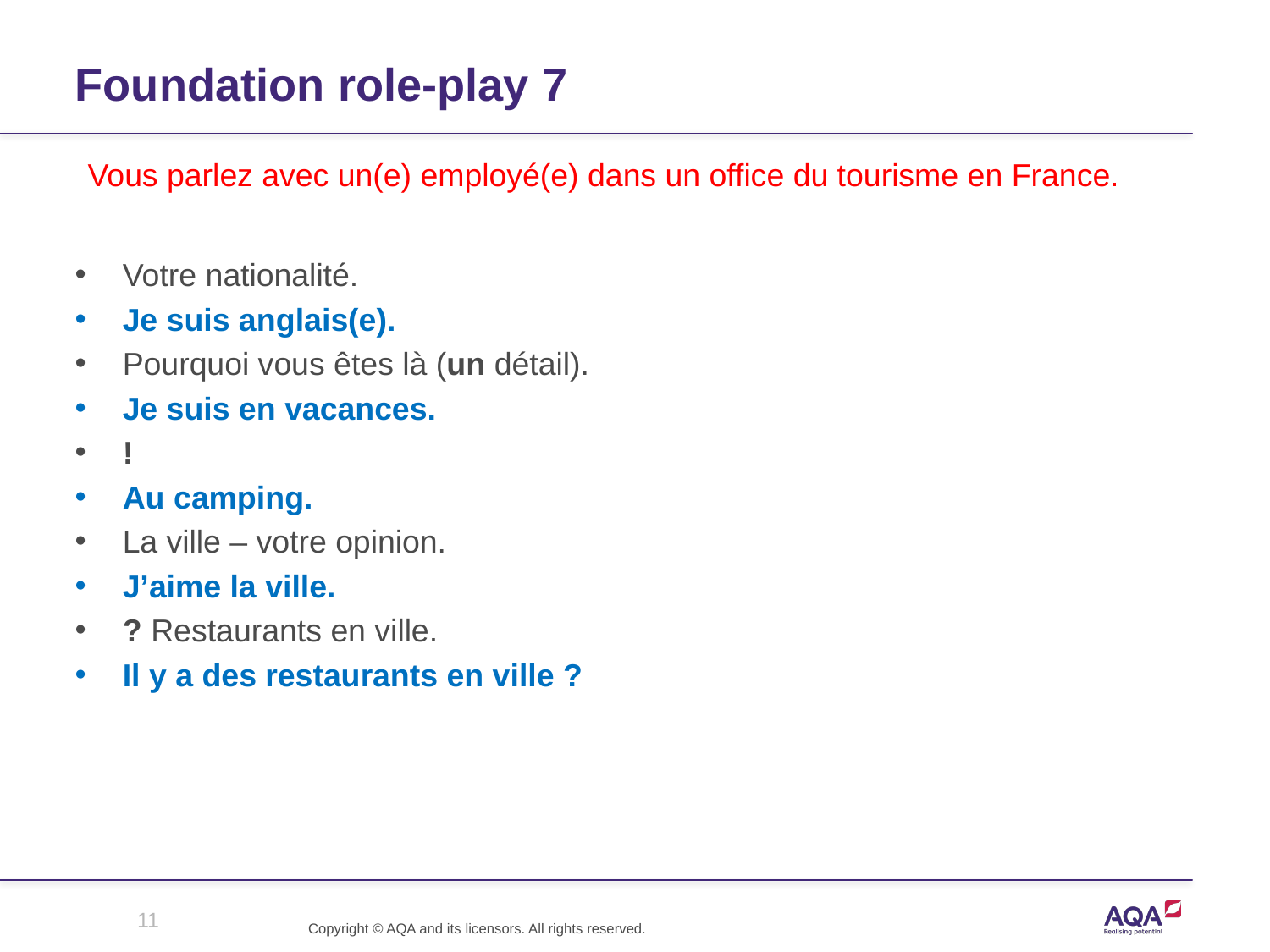

# Foundation role-play 7
Vous parlez avec un(e) employé(e) dans un office du tourisme en France.
Votre nationalité.
Je suis anglais(e).
Pourquoi vous êtes là (un détail).
Je suis en vacances.
!
Au camping.
La ville – votre opinion.
J’aime la ville.
? Restaurants en ville.
Il y a des restaurants en ville ?
11
Copyright © AQA and its licensors. All rights reserved.